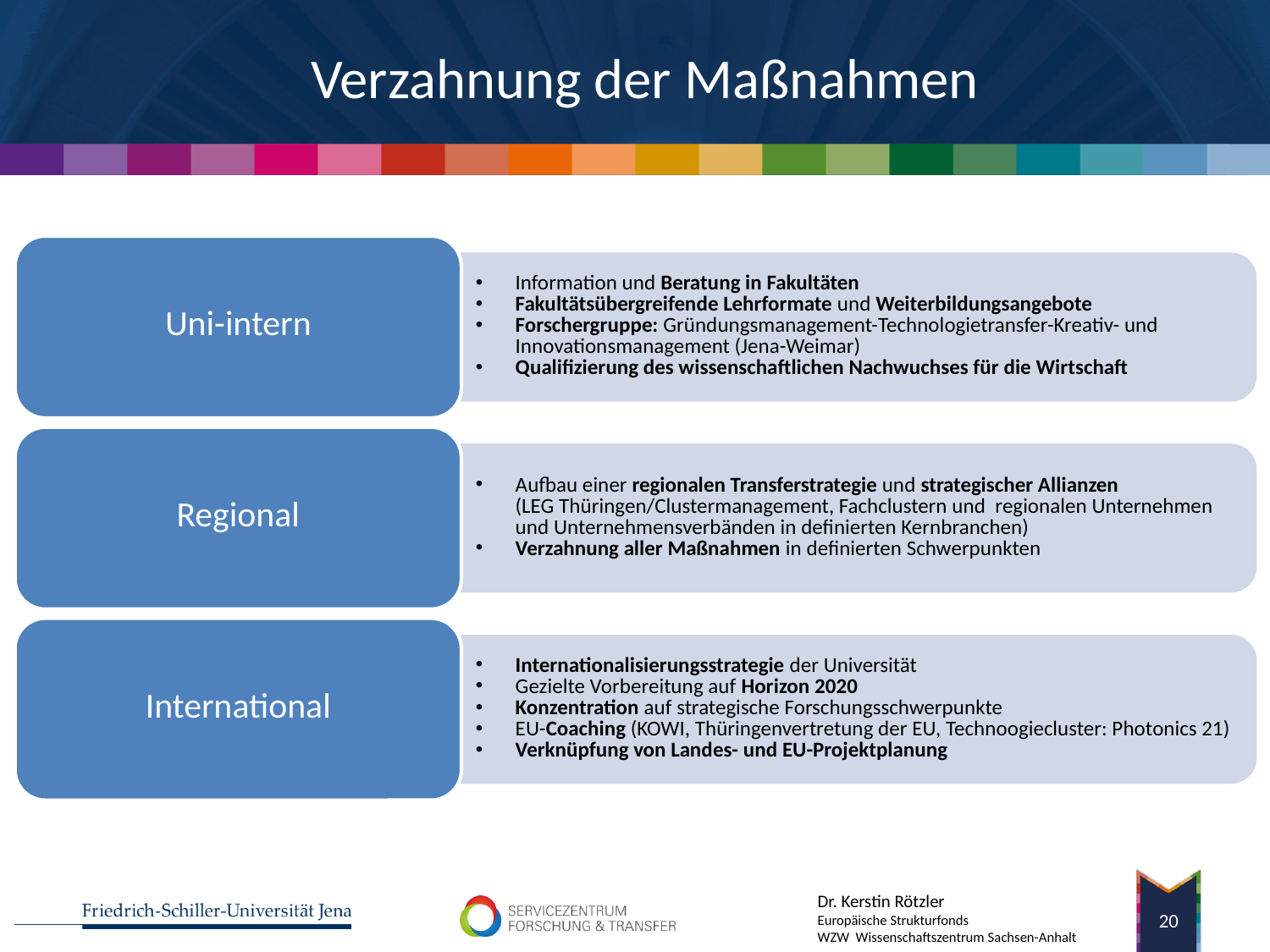

# Verzahnung der Maßnahmen
Uni-intern
Information und Beratung in Fakultäten
Fakultätsübergreifende Lehrformate und Weiterbildungsangebote
Regional
International
Forschergruppe: Gründungsmanagement-Technologietransfer-Kreativ- und Innovationsmanagement (Jena-Weimar)
Qualifizierung des wissenschaftlichen Nachwuchses für die Wirtschaft
Internationalisierungsstrategie der Universität
Gezielte Vorbereitung auf Horizon 2020
Konzentration auf strategische Forschungsschwerpunkte
EU-Coaching (KOWI, Thüringenvertretung der EU, Technoogiecluster: Photonics 21)
Verknüpfung von Landes- und EU-Projektplanung
Verzahnung aller Maßnahmen in definierten Schwerpunkten
Aufbau einer regionalen Transferstrategie und strategischer Allianzen
(LEG Thüringen/Clustermanagement, Fachclustern und  regionalen Unternehmen und Unternehmensverbänden in definierten Kernbranchen)
20